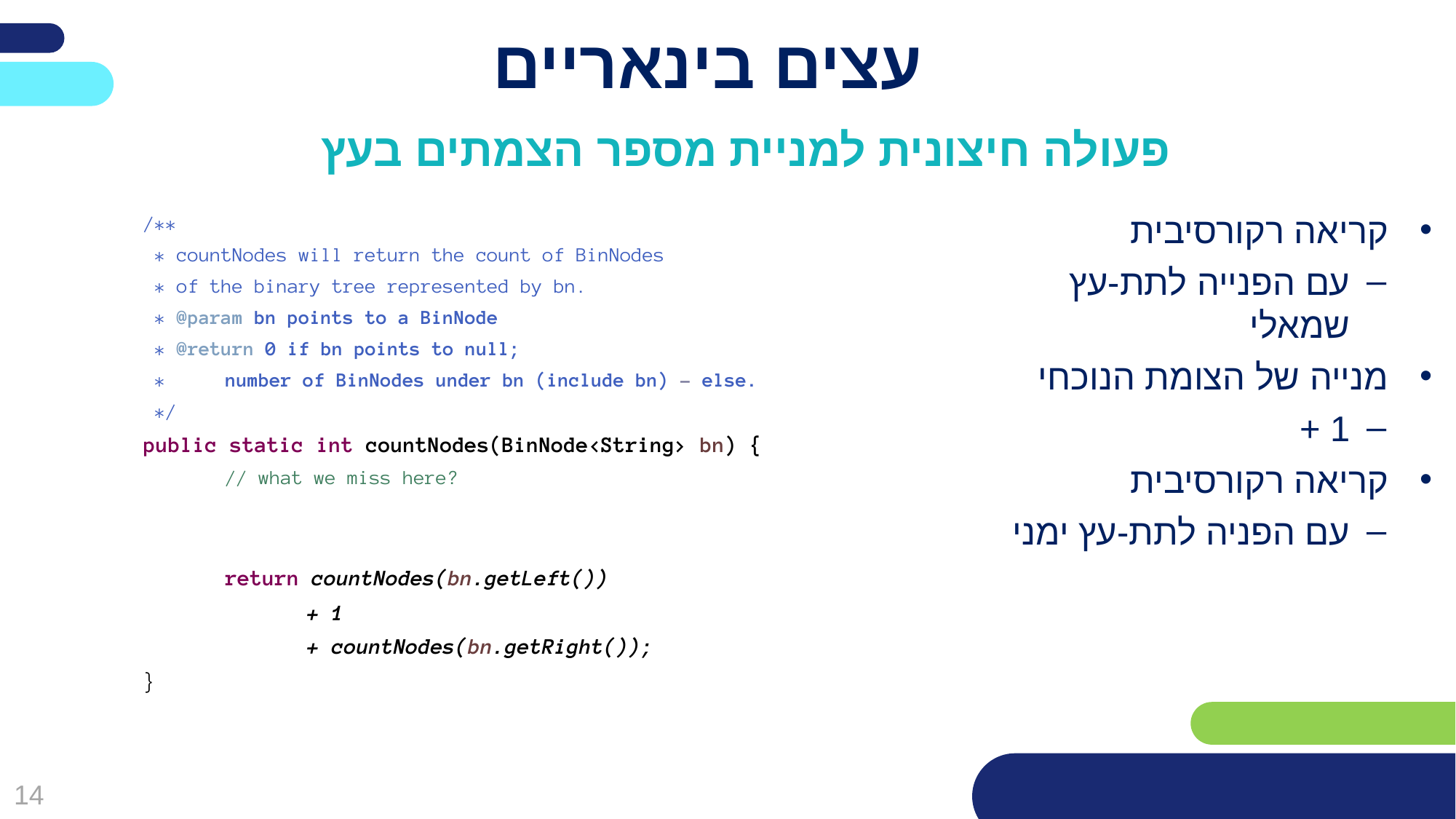

# עצים בינאריים
פעולה חיצונית למניית מספר הצמתים בעץ
קריאה רקורסיבית
עם הפנייה לתת-עץ שמאלי
מנייה של הצומת הנוכחי
1 +
קריאה רקורסיבית
עם הפניה לתת-עץ ימני
/**
 * countNodes will return the count of BinNodes
 * of the binary tree represented by bn.
 * @param bn points to a BinNode
 * @return 0 if bn points to null;
 * 	number of BinNodes under bn (include bn) - else.
 */
public static int countNodes(BinNode<String> bn) {
	// what we miss here?

	return countNodes(bn.getLeft())
		+ 1
		+ countNodes(bn.getRight());
}